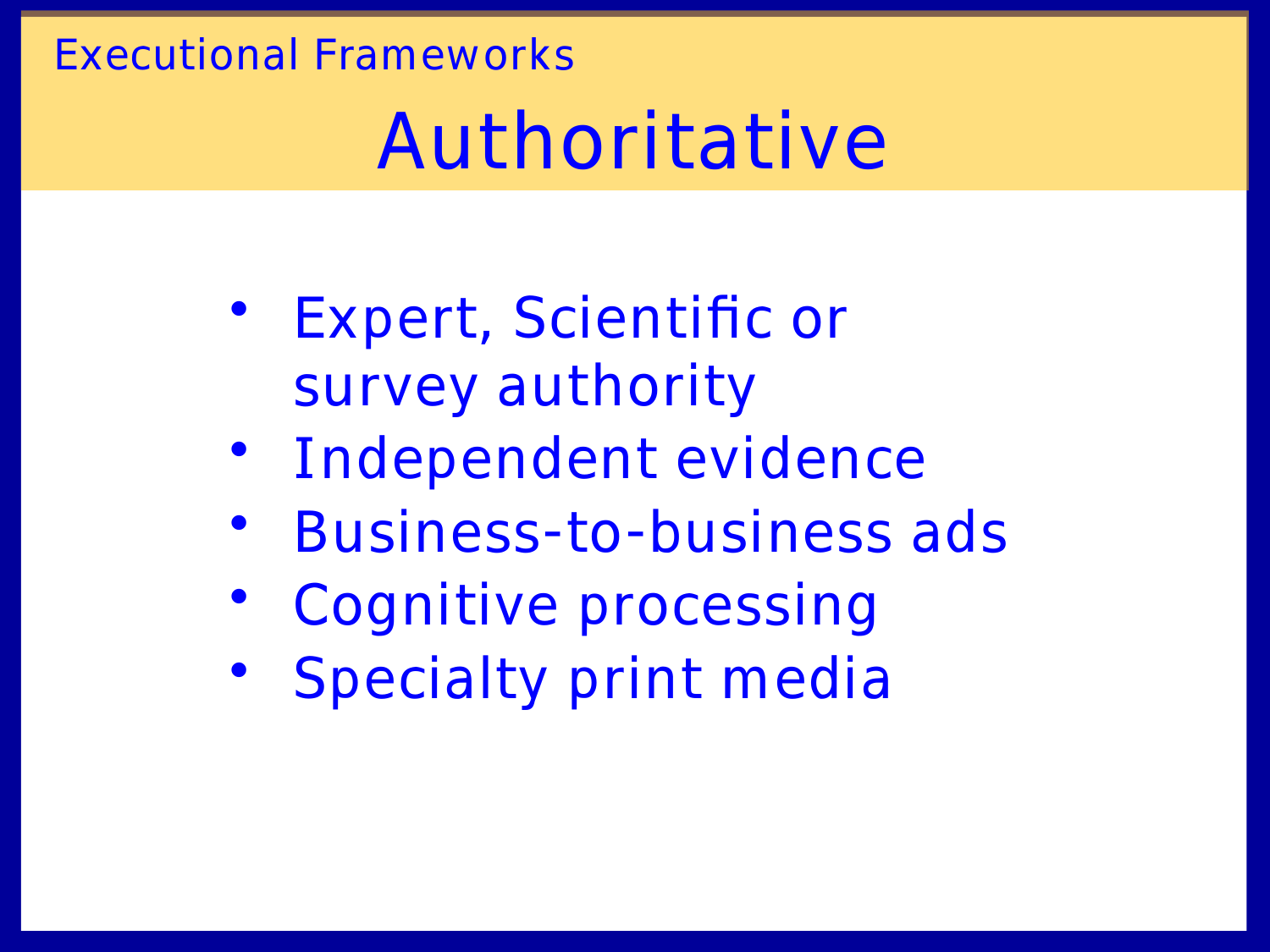

Executional Frameworks
# Authoritative
Expert, Scientific or survey authority
Independent evidence
Business-to-business ads
Cognitive processing
Specialty print media